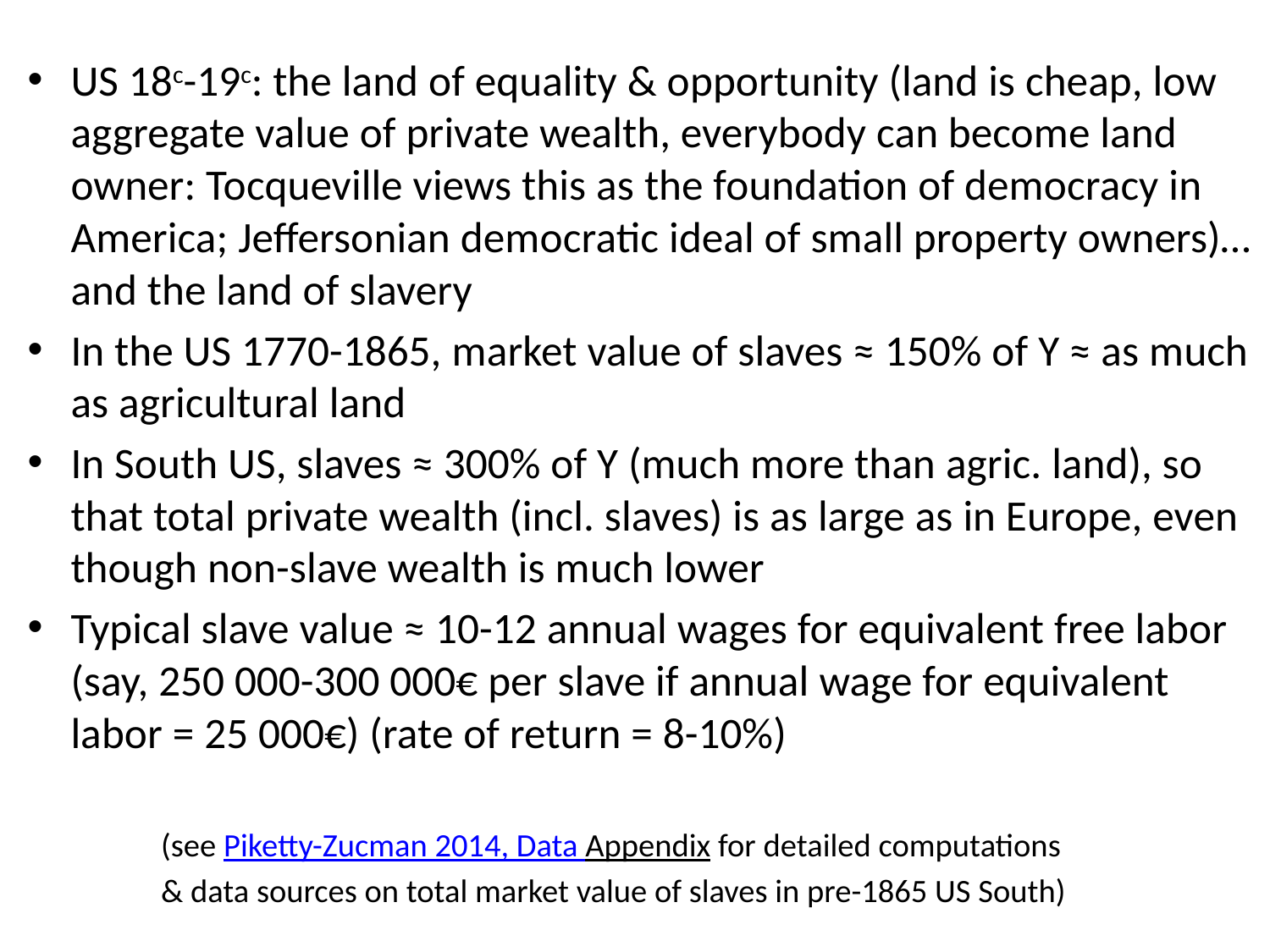

US 18c-19c: the land of equality & opportunity (land is cheap, low aggregate value of private wealth, everybody can become land owner: Tocqueville views this as the foundation of democracy in America; Jeffersonian democratic ideal of small property owners)… and the land of slavery
In the US 1770-1865, market value of slaves ≈ 150% of Y ≈ as much as agricultural land
In South US, slaves ≈ 300% of Y (much more than agric. land), so that total private wealth (incl. slaves) is as large as in Europe, even though non-slave wealth is much lower
Typical slave value ≈ 10-12 annual wages for equivalent free labor (say, 250 000-300 000€ per slave if annual wage for equivalent labor = 25 000€) (rate of return = 8-10%)

                  (see Piketty-Zucman 2014, Data Appendix for detailed computations
                  & data sources on total market value of slaves in pre-1865 US South)